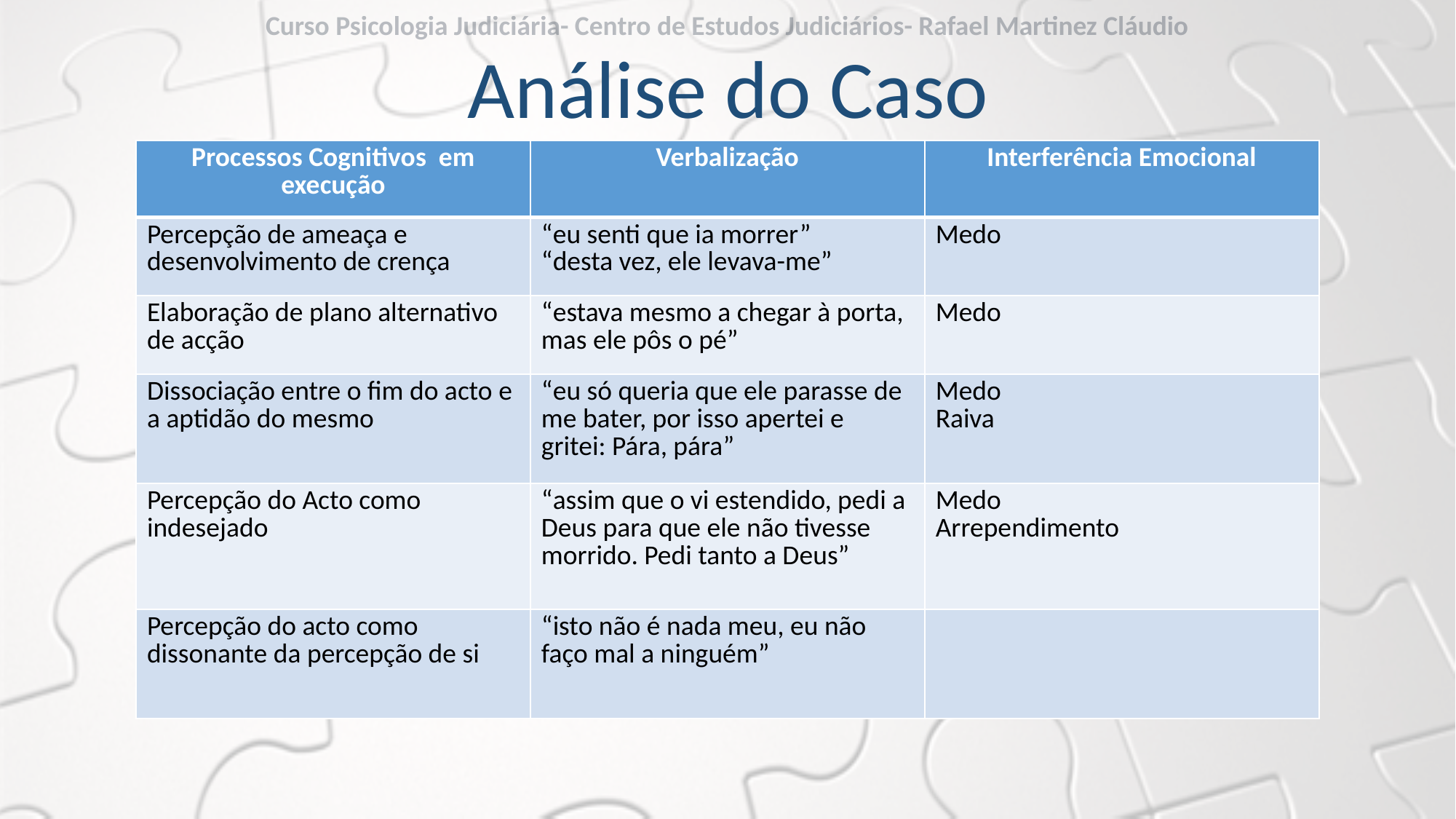

Curso Psicologia Judiciária- Centro de Estudos Judiciários- Rafael Martinez Cláudio
# Análise do Caso
| Processos Cognitivos em execução | Verbalização | Interferência Emocional |
| --- | --- | --- |
| Percepção de ameaça e desenvolvimento de crença | “eu senti que ia morrer” “desta vez, ele levava-me” | Medo |
| Elaboração de plano alternativo de acção | “estava mesmo a chegar à porta, mas ele pôs o pé” | Medo |
| Dissociação entre o fim do acto e a aptidão do mesmo | “eu só queria que ele parasse de me bater, por isso apertei e gritei: Pára, pára” | Medo Raiva |
| Percepção do Acto como indesejado | “assim que o vi estendido, pedi a Deus para que ele não tivesse morrido. Pedi tanto a Deus” | Medo Arrependimento |
| Percepção do acto como dissonante da percepção de si | “isto não é nada meu, eu não faço mal a ninguém” |  |